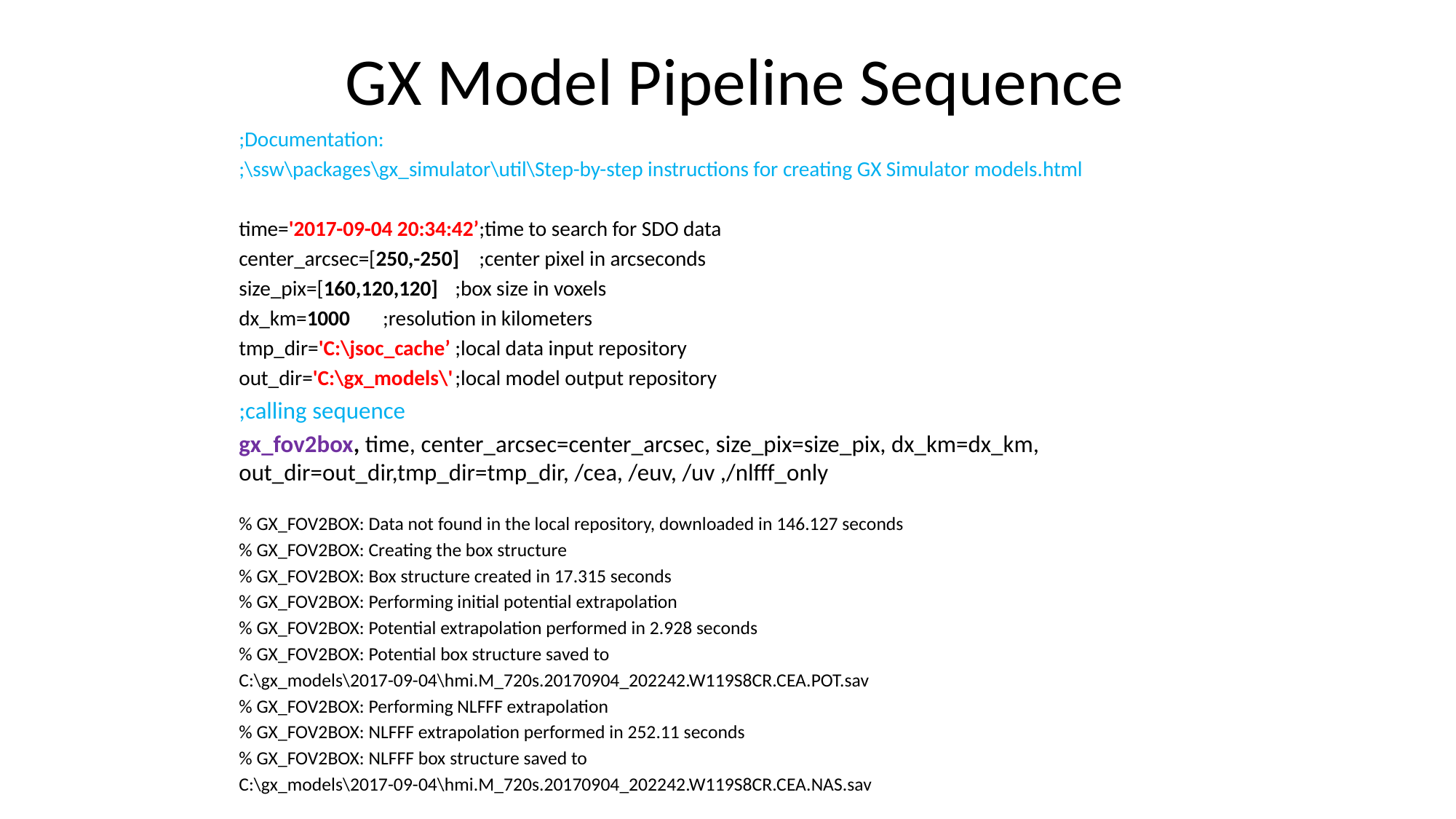

# GX Model Pipeline Sequence
;Documentation:
;\ssw\packages\gx_simulator\util\Step-by-step instructions for creating GX Simulator models.html

time='2017-09-04 20:34:42’	;time to search for SDO data
center_arcsec=[250,-250] 	;center pixel in arcseconds
size_pix=[160,120,120]		;box size in voxels
dx_km=1000		;resolution in kilometers
tmp_dir='C:\jsoc_cache’		;local data input repository
out_dir='C:\gx_models\'		;local model output repository
;calling sequence
gx_fov2box, time, center_arcsec=center_arcsec, size_pix=size_pix, dx_km=dx_km, out_dir=out_dir,tmp_dir=tmp_dir, /cea, /euv, /uv ,/nlfff_only

% GX_FOV2BOX: Data not found in the local repository, downloaded in 146.127 seconds
% GX_FOV2BOX: Creating the box structure
% GX_FOV2BOX: Box structure created in 17.315 seconds
% GX_FOV2BOX: Performing initial potential extrapolation
% GX_FOV2BOX: Potential extrapolation performed in 2.928 seconds
% GX_FOV2BOX: Potential box structure saved to
C:\gx_models\2017-09-04\hmi.M_720s.20170904_202242.W119S8CR.CEA.POT.sav
% GX_FOV2BOX: Performing NLFFF extrapolation
% GX_FOV2BOX: NLFFF extrapolation performed in 252.11 seconds
% GX_FOV2BOX: NLFFF box structure saved to
C:\gx_models\2017-09-04\hmi.M_720s.20170904_202242.W119S8CR.CEA.NAS.sav